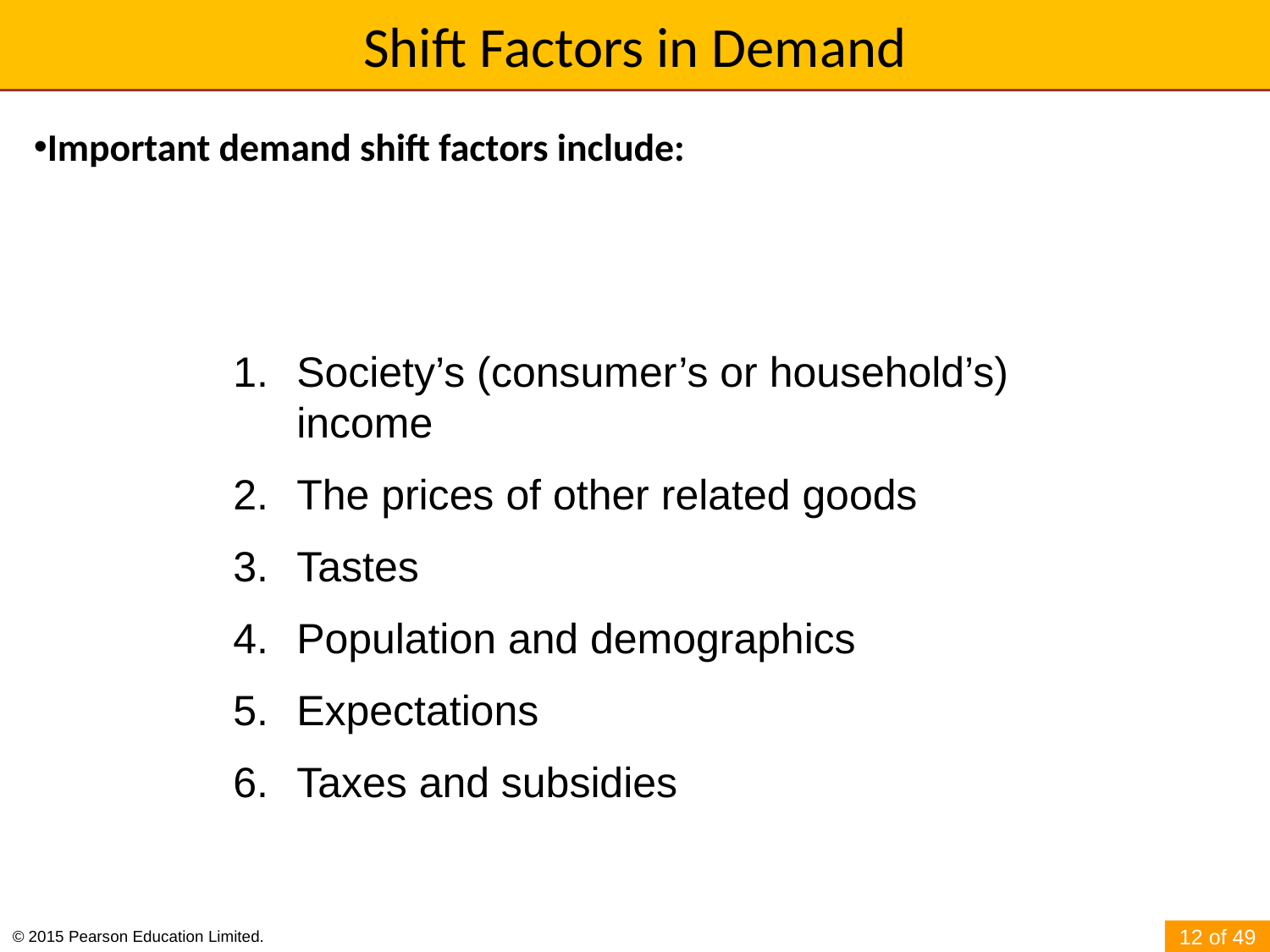

# Shift Factors in Demand
Important demand shift factors include:
Society’s (consumer’s or household’s) income
The prices of other related goods
Tastes
Population and demographics
Expectations
Taxes and subsidies